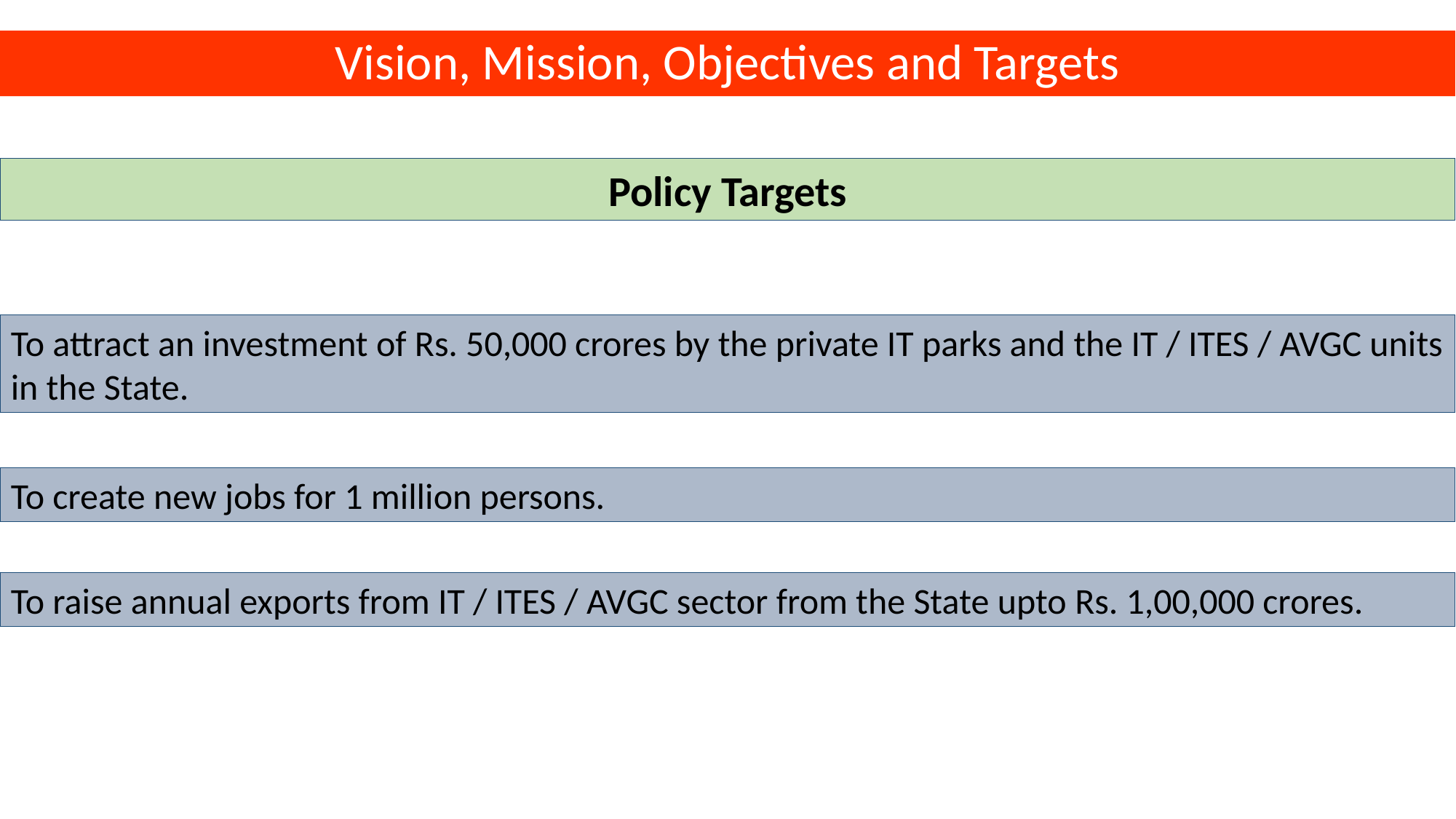

Vision, Mission, Objectives and Targets
Policy Targets
To attract an investment of Rs. 50,000 crores by the private IT parks and the IT / ITES / AVGC units in the State.
To create new jobs for 1 million persons.
To raise annual exports from IT / ITES / AVGC sector from the State upto Rs. 1,00,000 crores.